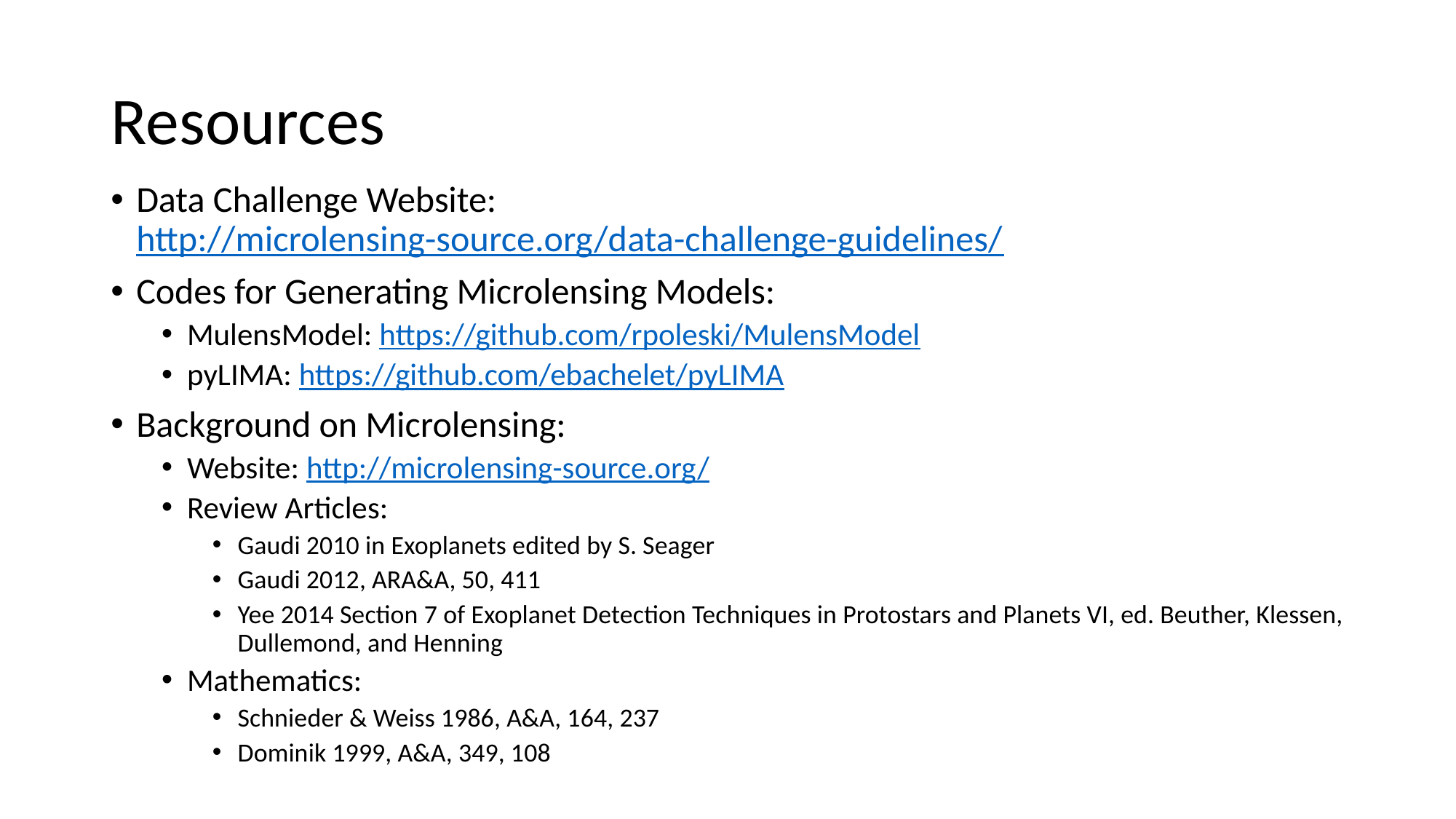

# Resources
Data Challenge Website: http://microlensing-source.org/data-challenge-guidelines/
Codes for Generating Microlensing Models:
MulensModel: https://github.com/rpoleski/MulensModel
pyLIMA: https://github.com/ebachelet/pyLIMA
Background on Microlensing:
Website: http://microlensing-source.org/
Review Articles:
Gaudi 2010 in Exoplanets edited by S. Seager
Gaudi 2012, ARA&A, 50, 411
Yee 2014 Section 7 of Exoplanet Detection Techniques in Protostars and Planets VI, ed. Beuther, Klessen, Dullemond, and Henning
Mathematics:
Schnieder & Weiss 1986, A&A, 164, 237
Dominik 1999, A&A, 349, 108